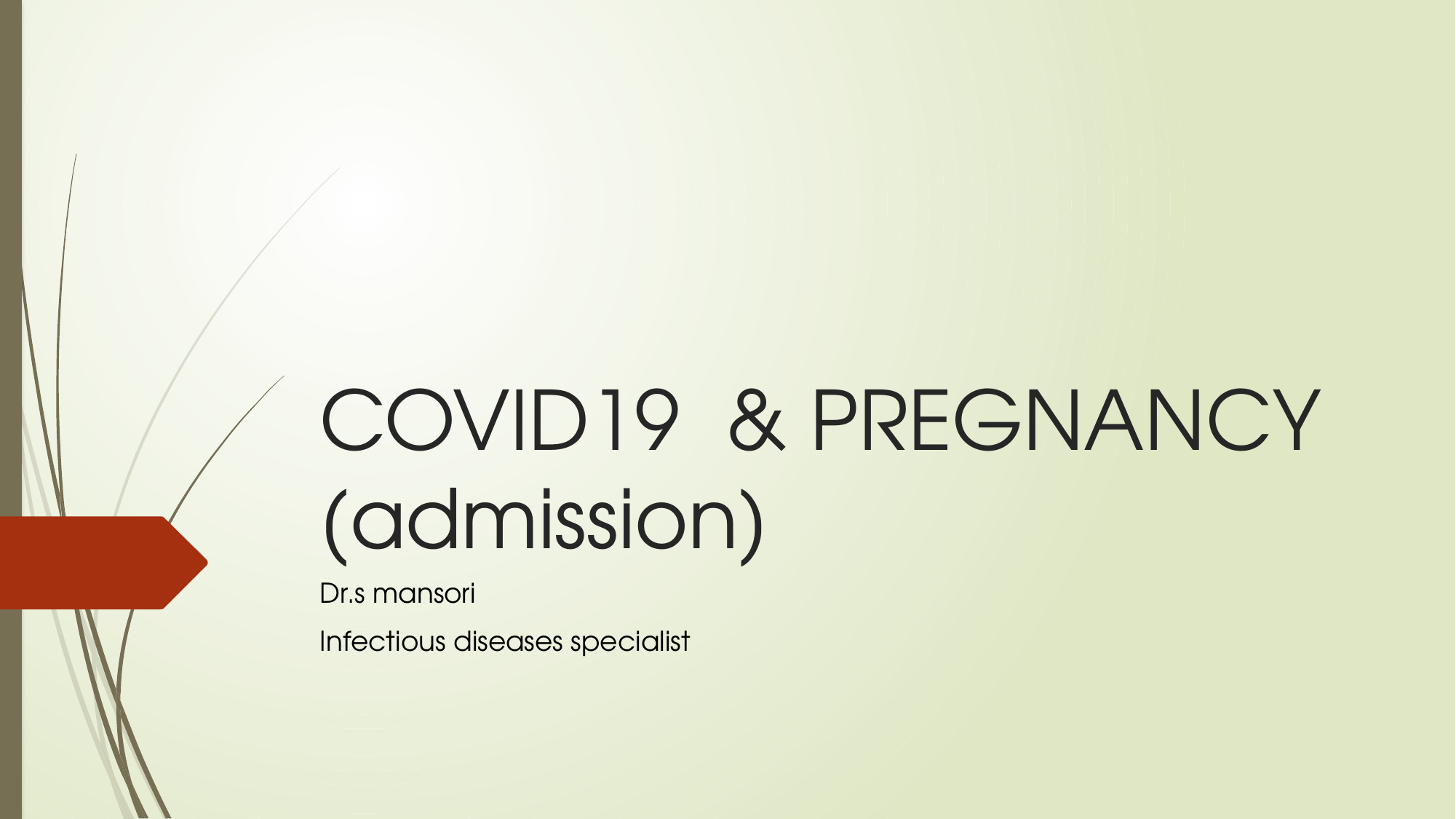

# COVID19  & PREGNANCY (admission)
Dr.s mansori
Infectious diseases specialist